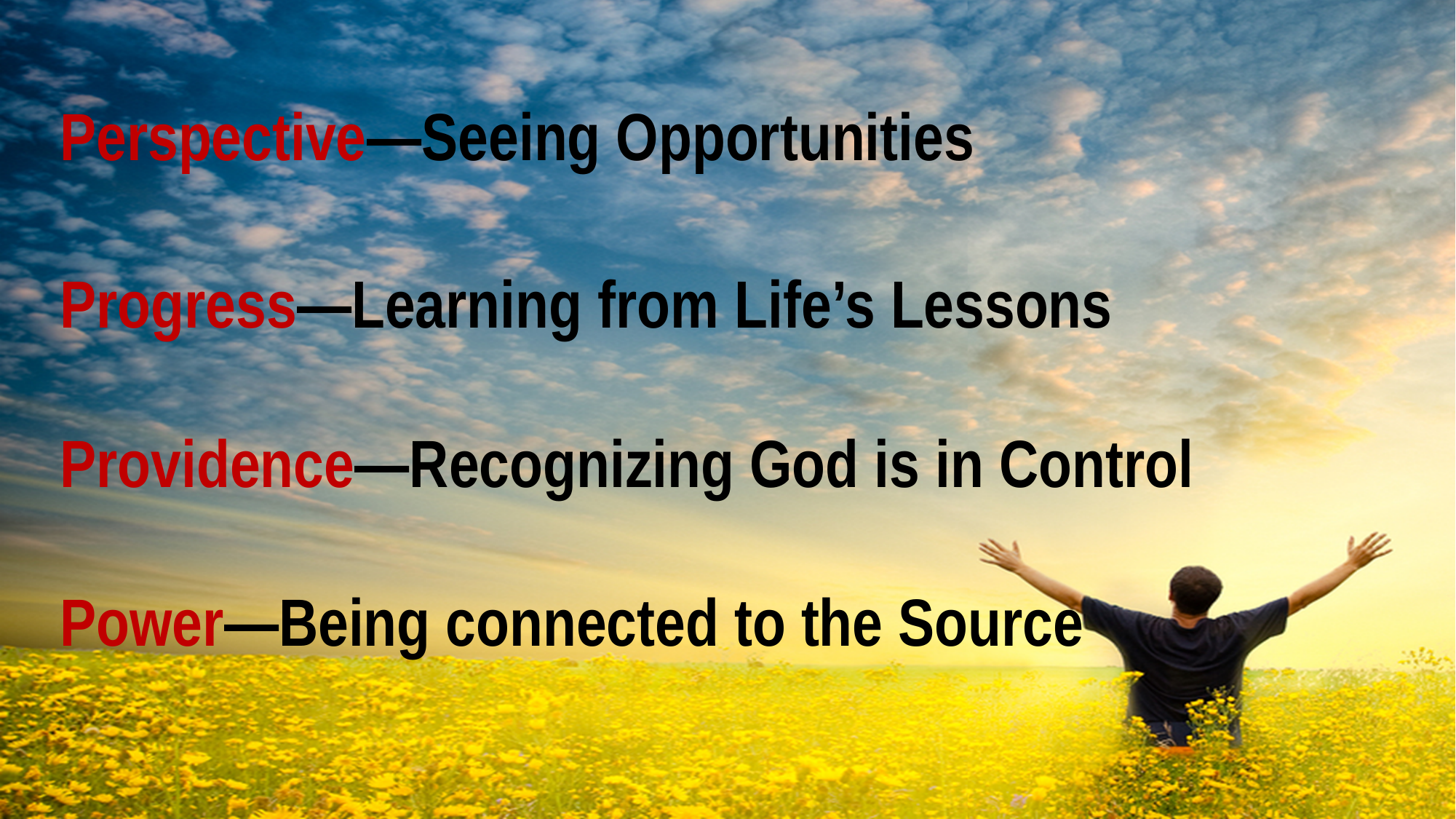

Perspective—Seeing Opportunities
Progress—Learning from Life’s Lessons
Providence—Recognizing God is in Control
Power—Being connected to the Source